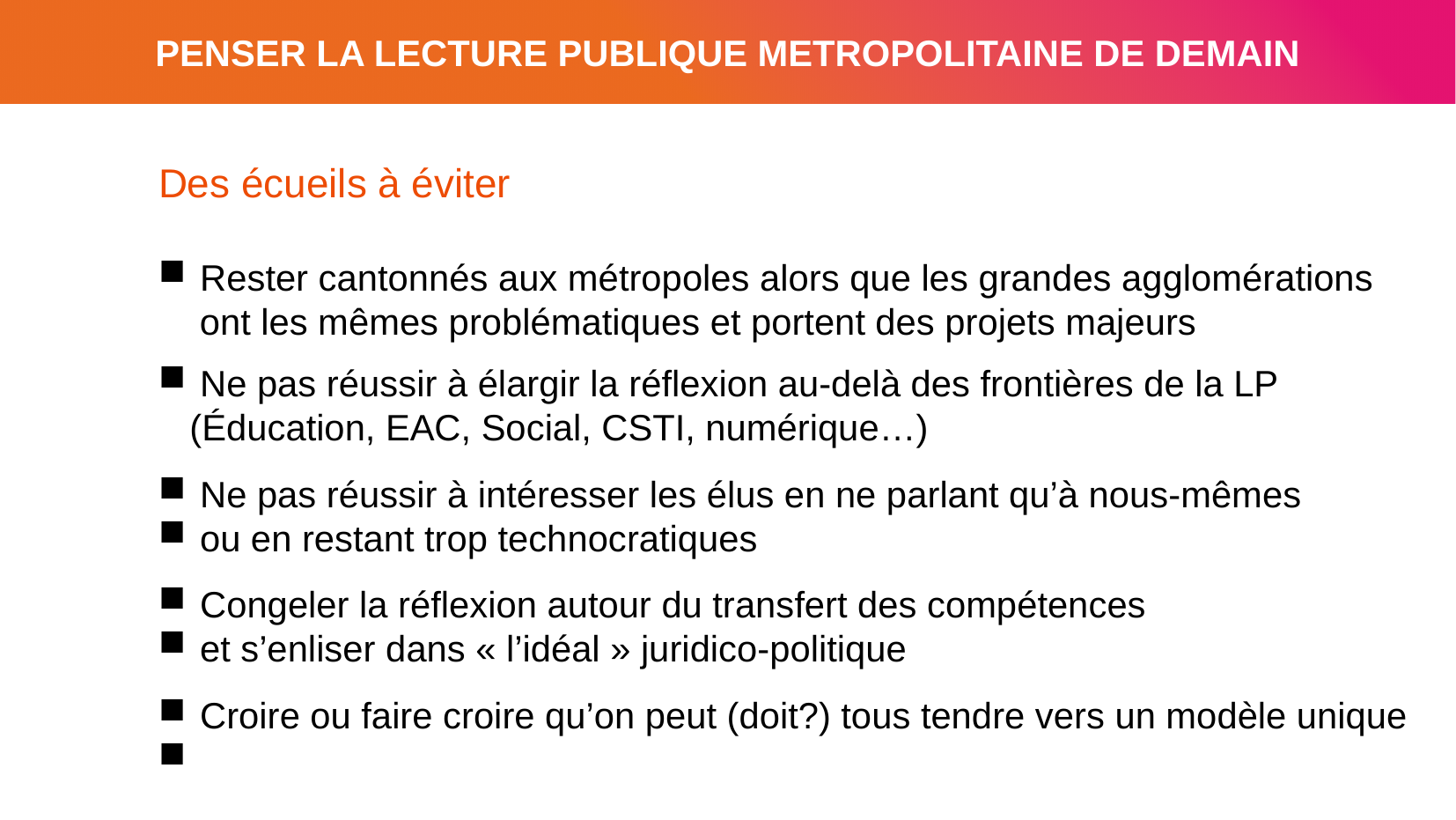

PENSER LA LECTURE PUBLIQUE METROPOLITAINE DE DEMAIN
Des écueils à éviter

 Rester cantonnés aux métropoles alors que les grandes agglomérations       ont les mêmes problématiques et portent des projets majeurs

 Ne pas réussir à élargir la réflexion au-delà des frontières de la LP     (Éducation, EAC, Social, CSTI, numérique…)

 Ne pas réussir à intéresser les élus en ne parlant qu’à nous-mêmes
 ou en restant trop technocratiques

 Congeler la réflexion autour du transfert des compétences
 et s’enliser dans « l’idéal » juridico-politique

 Croire ou faire croire qu’on peut (doit?) tous tendre vers un modèle unique